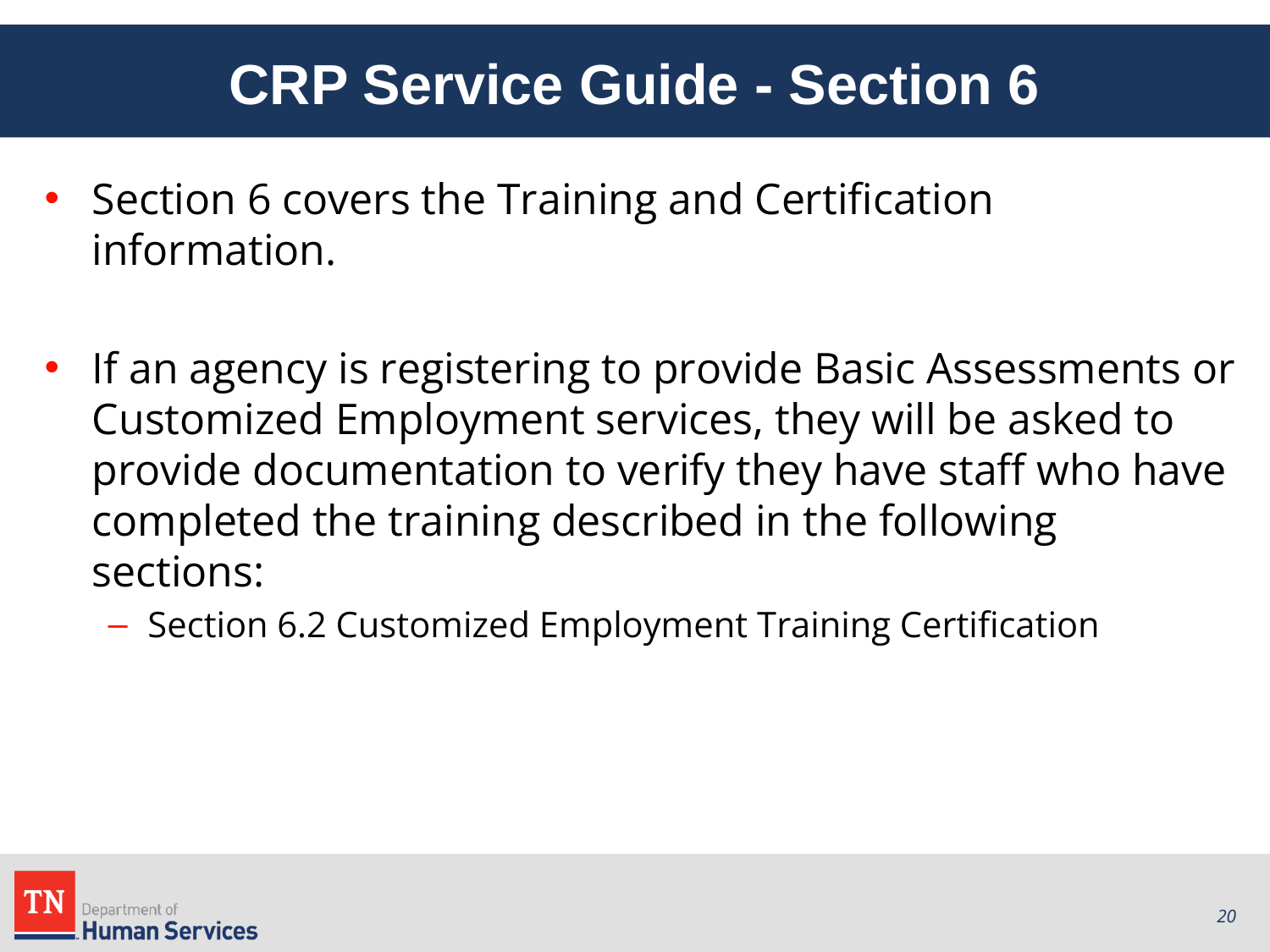

# CRP Service Guide - Section 6
Section 6 covers the Training and Certification information.

If an agency is registering to provide Basic Assessments or Customized Employment services, they will be asked to provide documentation to verify they have staff who have completed the training described in the following sections:
Section 6.2 Customized Employment Training Certification

20